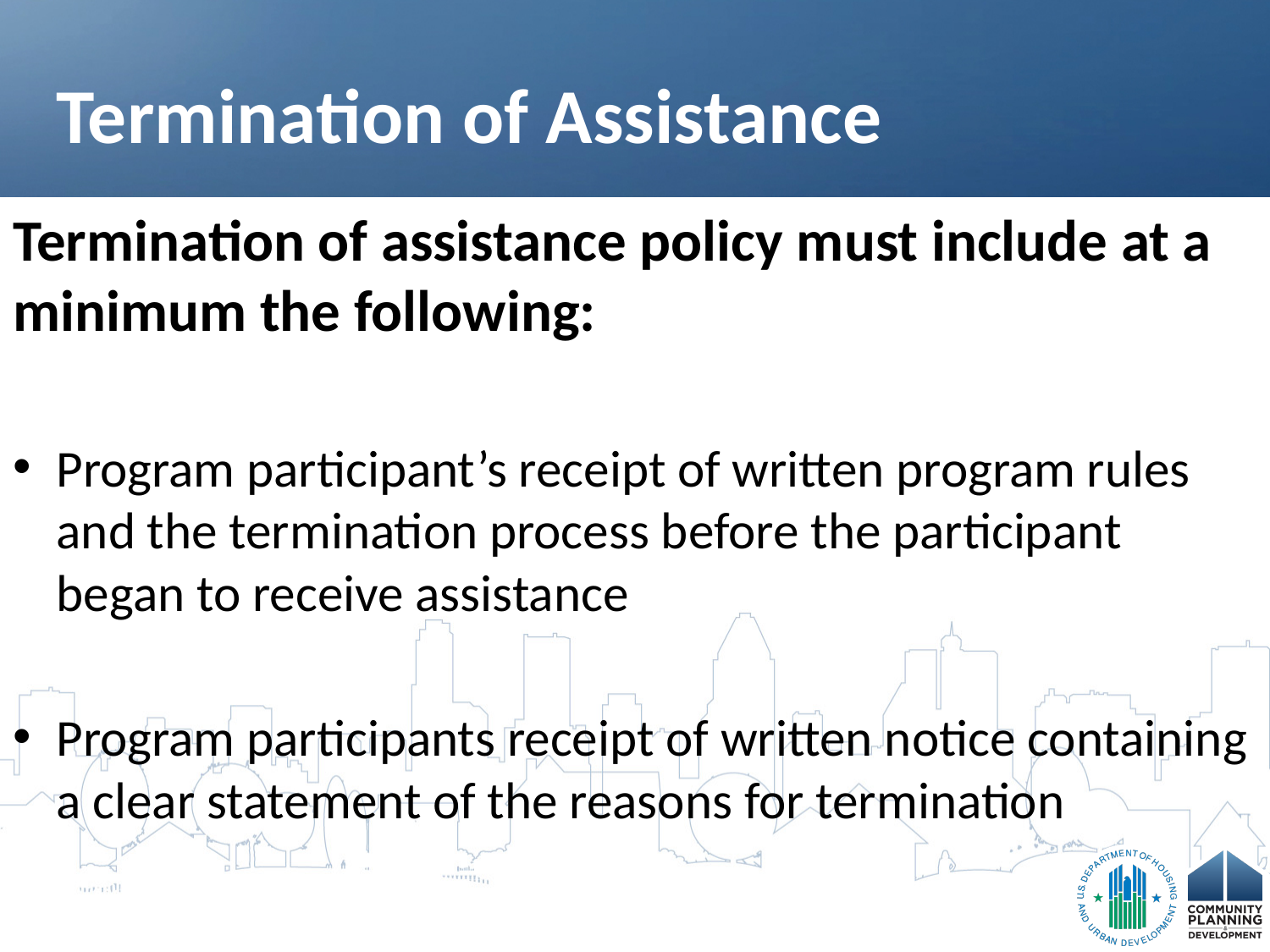

# Termination of Assistance
Termination of assistance policy must include at a minimum the following:

Program participant’s receipt of written program rules and the termination process before the participant began to receive assistance

Program participants receipt of written notice containing a clear statement of the reasons for termination